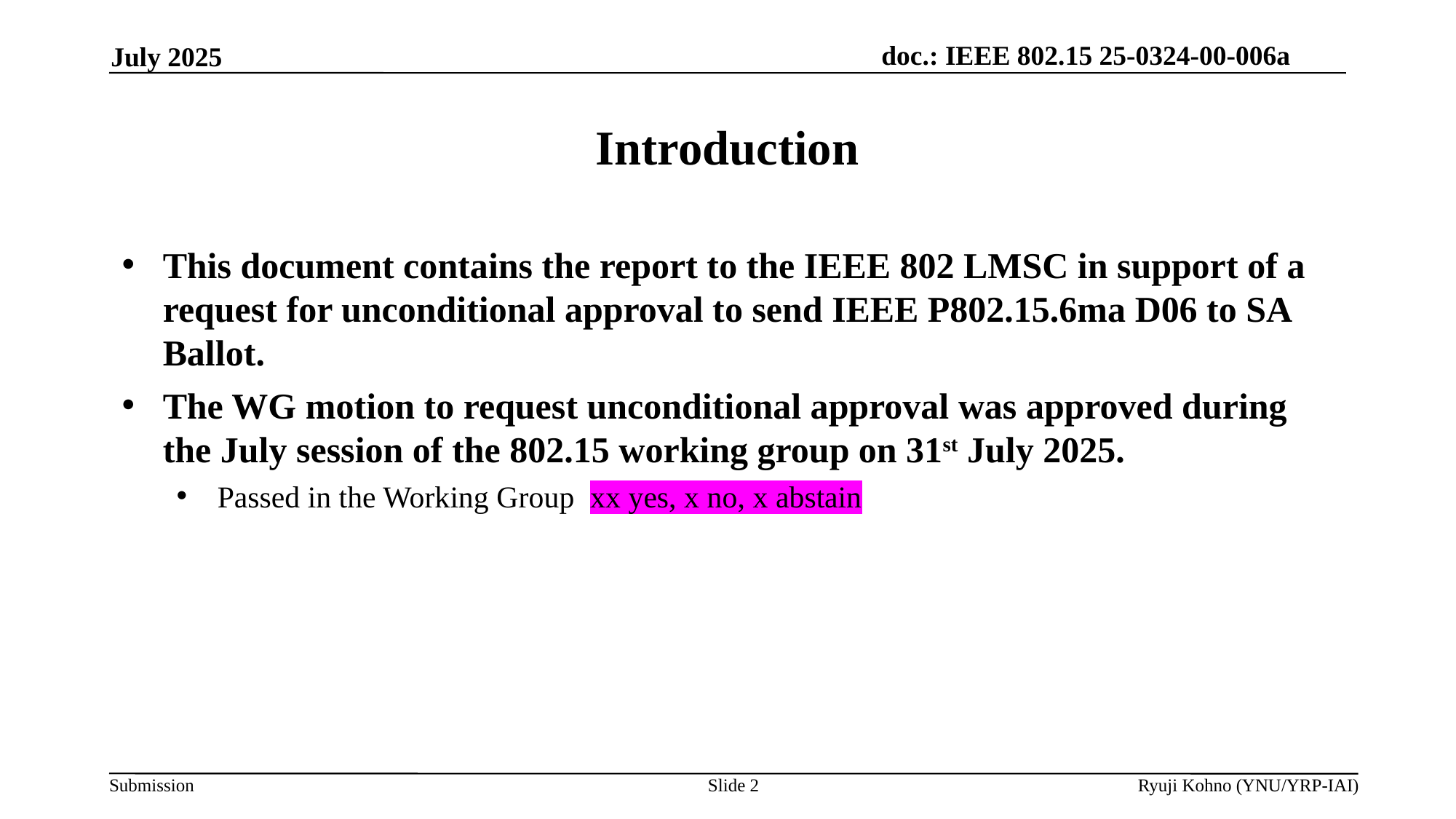

July 2025
Introduction
This document contains the report to the IEEE 802 LMSC in support of a request for unconditional approval to send IEEE P802.15.6ma D06 to SA Ballot.
The WG motion to request unconditional approval was approved during the July session of the 802.15 working group on 31st July 2025.
Passed in the Working Group  xx yes, x no, x abstain
Slide 2
Ryuji Kohno (YNU/YRP-IAI)